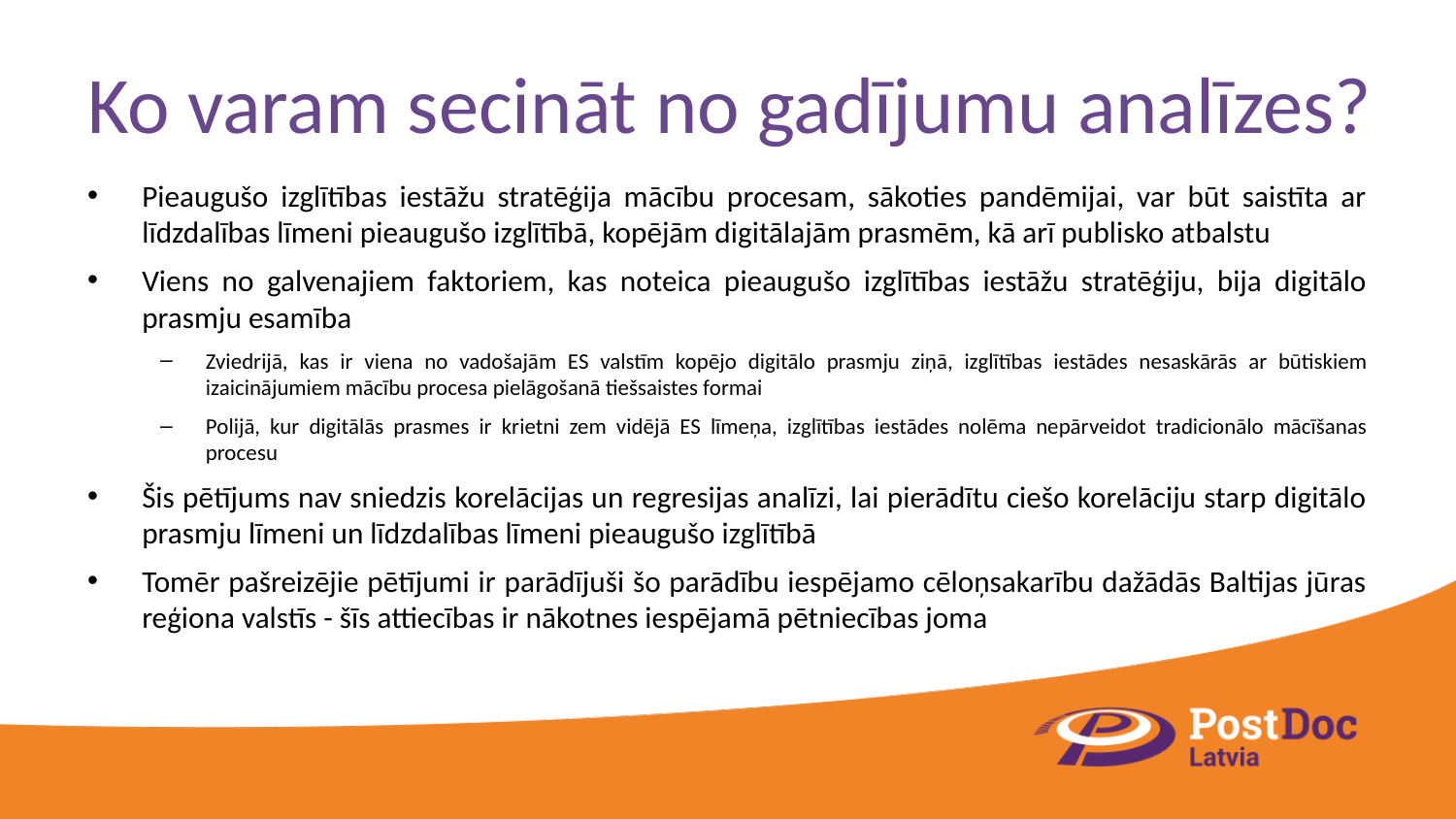

# Ko varam secināt no gadījumu analīzes?
Pieaugušo izglītības iestāžu stratēģija mācību procesam, sākoties pandēmijai, var būt saistīta ar līdzdalības līmeni pieaugušo izglītībā, kopējām digitālajām prasmēm, kā arī publisko atbalstu
Viens no galvenajiem faktoriem, kas noteica pieaugušo izglītības iestāžu stratēģiju, bija digitālo prasmju esamība
Zviedrijā, kas ir viena no vadošajām ES valstīm kopējo digitālo prasmju ziņā, izglītības iestādes nesaskārās ar būtiskiem izaicinājumiem mācību procesa pielāgošanā tiešsaistes formai
Polijā, kur digitālās prasmes ir krietni zem vidējā ES līmeņa, izglītības iestādes nolēma nepārveidot tradicionālo mācīšanas procesu
Šis pētījums nav sniedzis korelācijas un regresijas analīzi, lai pierādītu ciešo korelāciju starp digitālo prasmju līmeni un līdzdalības līmeni pieaugušo izglītībā
Tomēr pašreizējie pētījumi ir parādījuši šo parādību iespējamo cēloņsakarību dažādās Baltijas jūras reģiona valstīs - šīs attiecības ir nākotnes iespējamā pētniecības joma